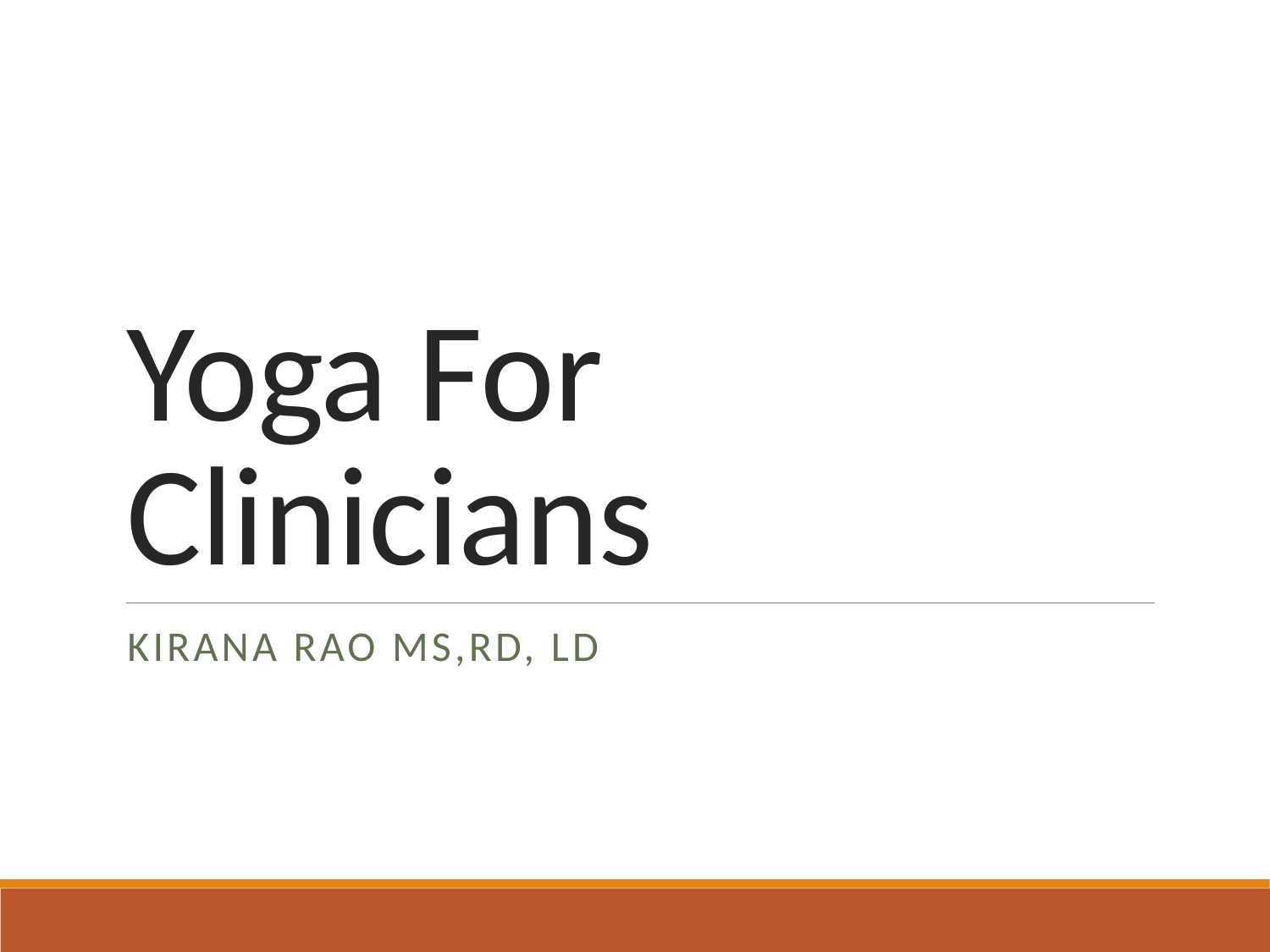

# Yoga For Clinicians
Kirana Rao MS,RD, LD